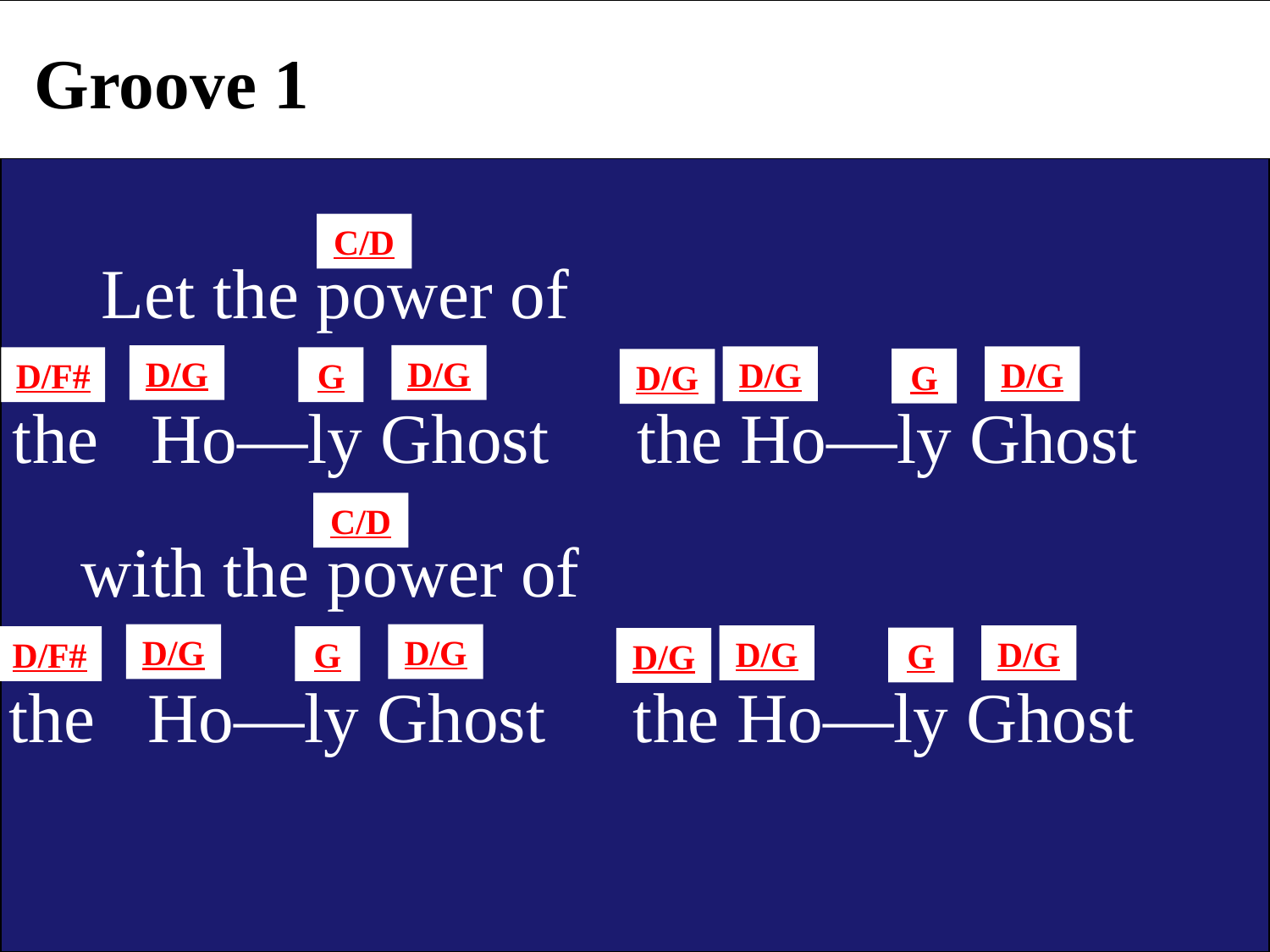

Groove 1

C/D
     Let the power of
D/G
D/G
D/G
D/G
D/F#
G
G
D/G
the   Ho—ly Ghost     the Ho—ly Ghost
C/D
    with the power of
D/G
D/G
D/G
D/G
D/F#
G
G
D/G
the   Ho—ly Ghost     the Ho—ly Ghost